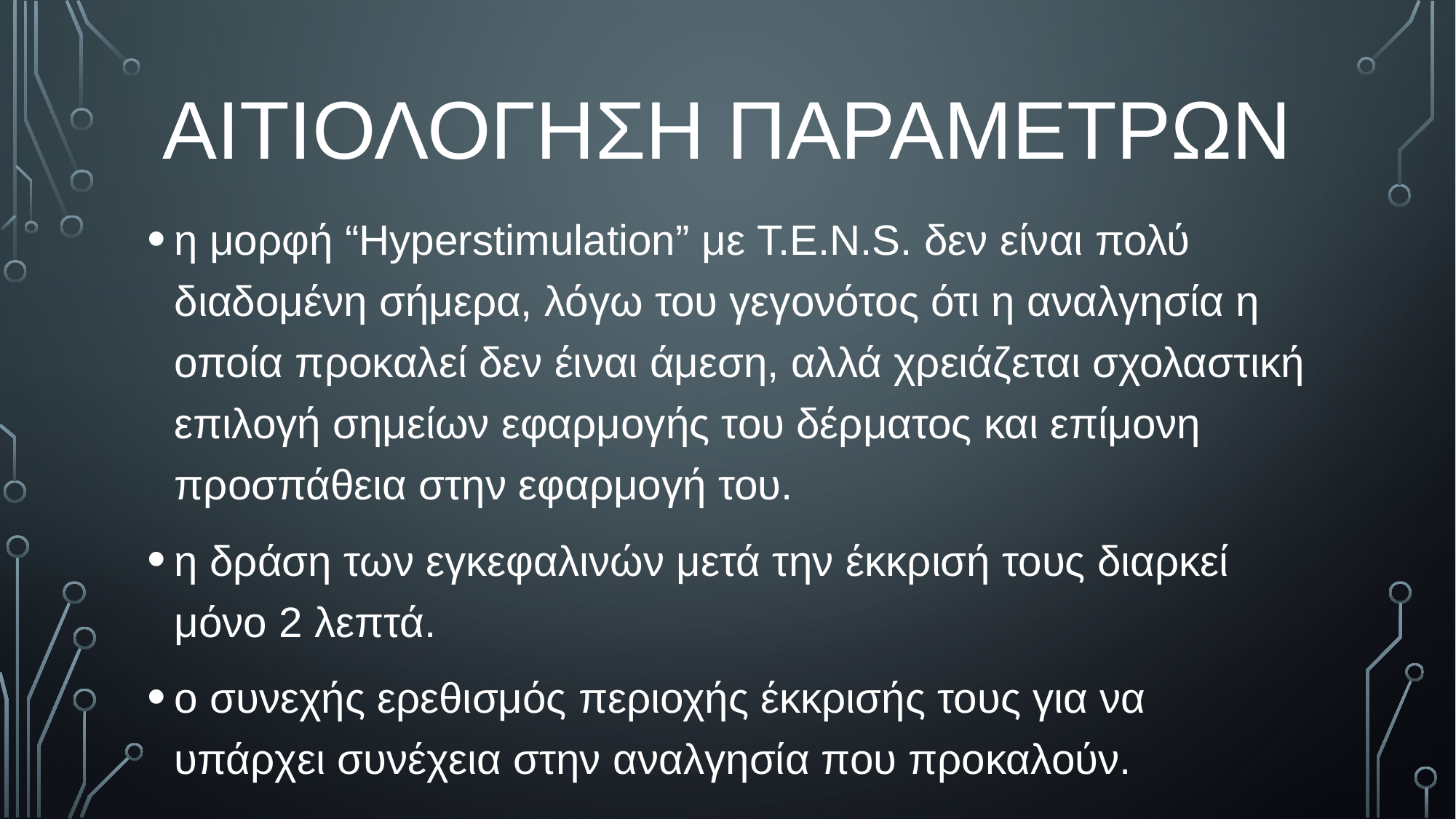

# αιτιολογηση παραμετρων
η μορφή “Hyperstimulation” με T.E.N.S. δεν είναι πολύ διαδομένη σήμερα, λόγω του γεγονότος ότι η αναλγησία η οποία προκαλεί δεν έιναι άμεση, αλλά χρειάζεται σχολαστική επιλογή σημείων εφαρμογής του δέρματος και επίμονη προσπάθεια στην εφαρμογή του.
η δράση των εγκεφαλινών μετά την έκκρισή τους διαρκεί μόνο 2 λεπτά.
ο συνεχής ερεθισμός περιοχής έκκρισής τους για να υπάρχει συνέχεια στην αναλγησία που προκαλούν.